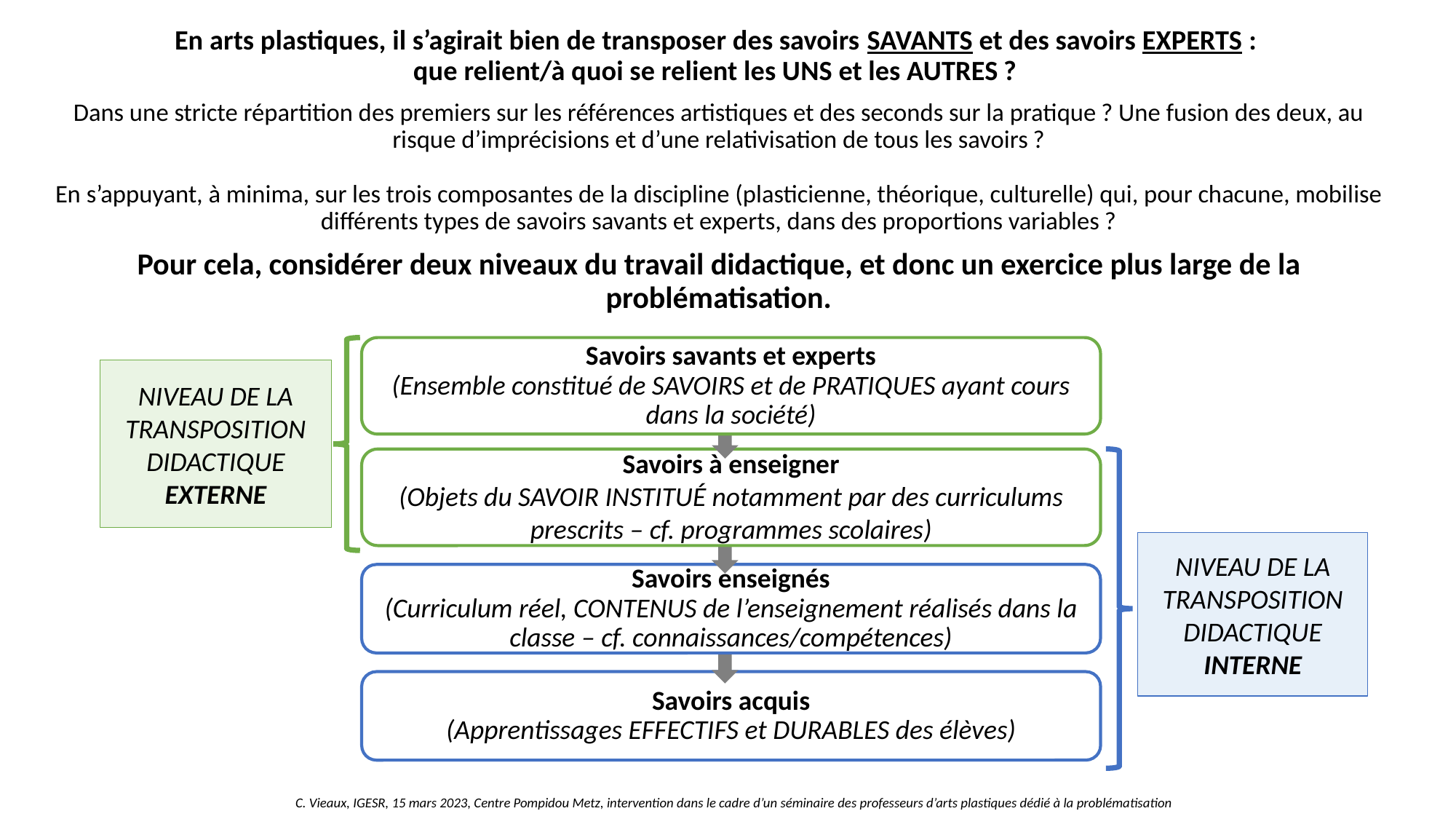

# En arts plastiques, il s’agirait bien de transposer des savoirs SAVANTS et des savoirs EXPERTS : que relient/à quoi se relient les UNS et les AUTRES ? Dans une stricte répartition des premiers sur les références artistiques et des seconds sur la pratique ? Une fusion des deux, au risque d’imprécisions et d’une relativisation de tous les savoirs ? En s’appuyant, à minima, sur les trois composantes de la discipline (plasticienne, théorique, culturelle) qui, pour chacune, mobilise différents types de savoirs savants et experts, dans des proportions variables ? Pour cela, considérer deux niveaux du travail didactique, et donc un exercice plus large de la problématisation.

Savoirs savants et experts
(Ensemble constitué de SAVOIRS et de PRATIQUES ayant cours dans la société)
NIVEAU DE LA
TRANSPOSITION DIDACTIQUE EXTERNE

Savoirs à enseigner
(Objets du SAVOIR INSTITUÉ notamment par des curriculums prescrits – cf. programmes scolaires)

NIVEAU DE LA
TRANSPOSITION DIDACTIQUE INTERNE
Savoirs enseignés
(Curriculum réel, CONTENUS de l’enseignement réalisés dans la classe – cf. connaissances/compétences)

Savoirs acquis
(Apprentissages EFFECTIFS et DURABLES des élèves)
C. Vieaux, IGESR, 15 mars 2023, Centre Pompidou Metz, intervention dans le cadre d’un séminaire des professeurs d’arts plastiques dédié à la problématisation